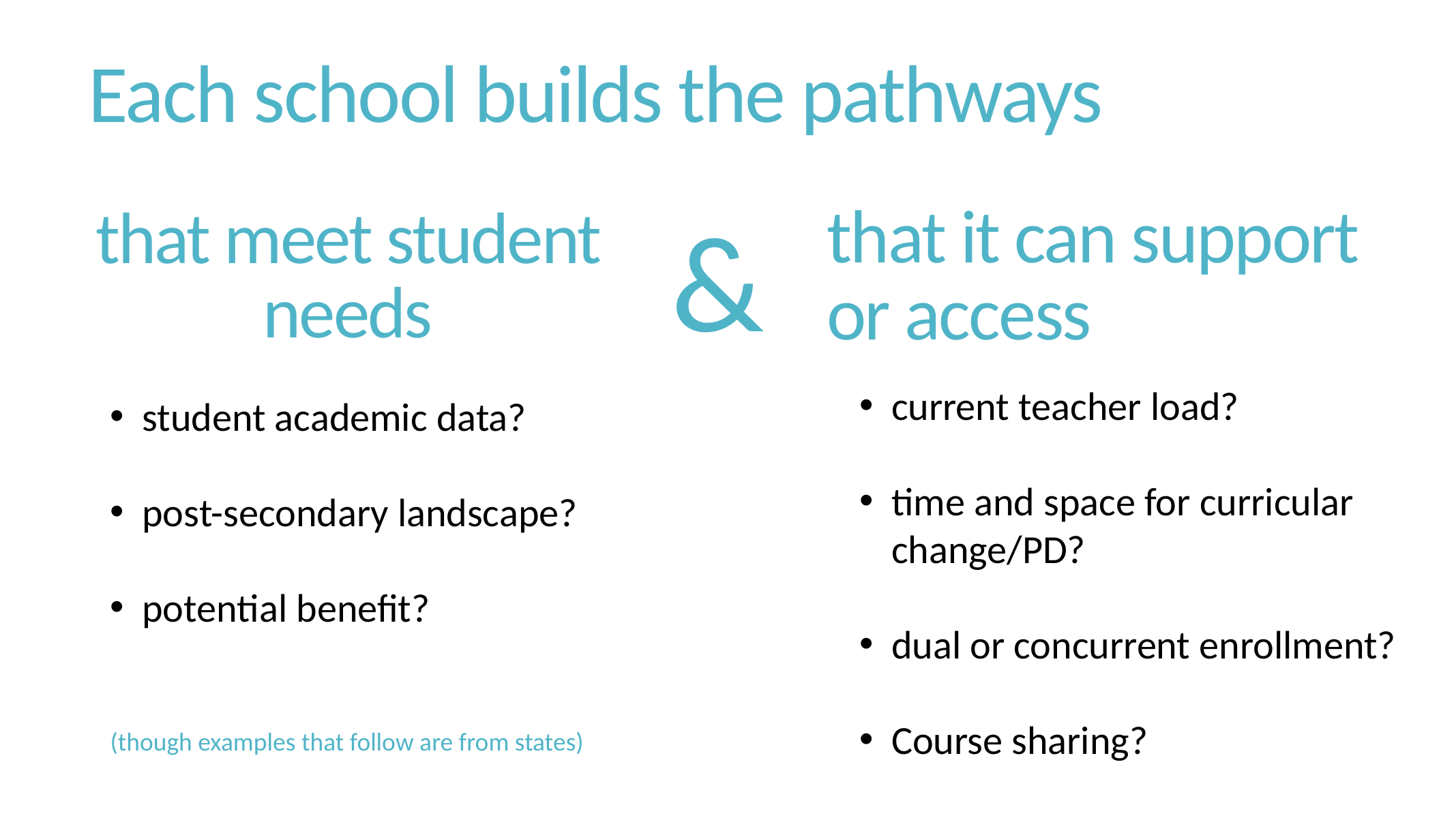

# Each school builds the pathways
&
that it can support or access
that meet student needs
current teacher load?

time and space for curricular change/PD?

dual or concurrent enrollment?

Course sharing?

student academic data?

post-secondary landscape?

potential benefit?

(though examples that follow are from states)